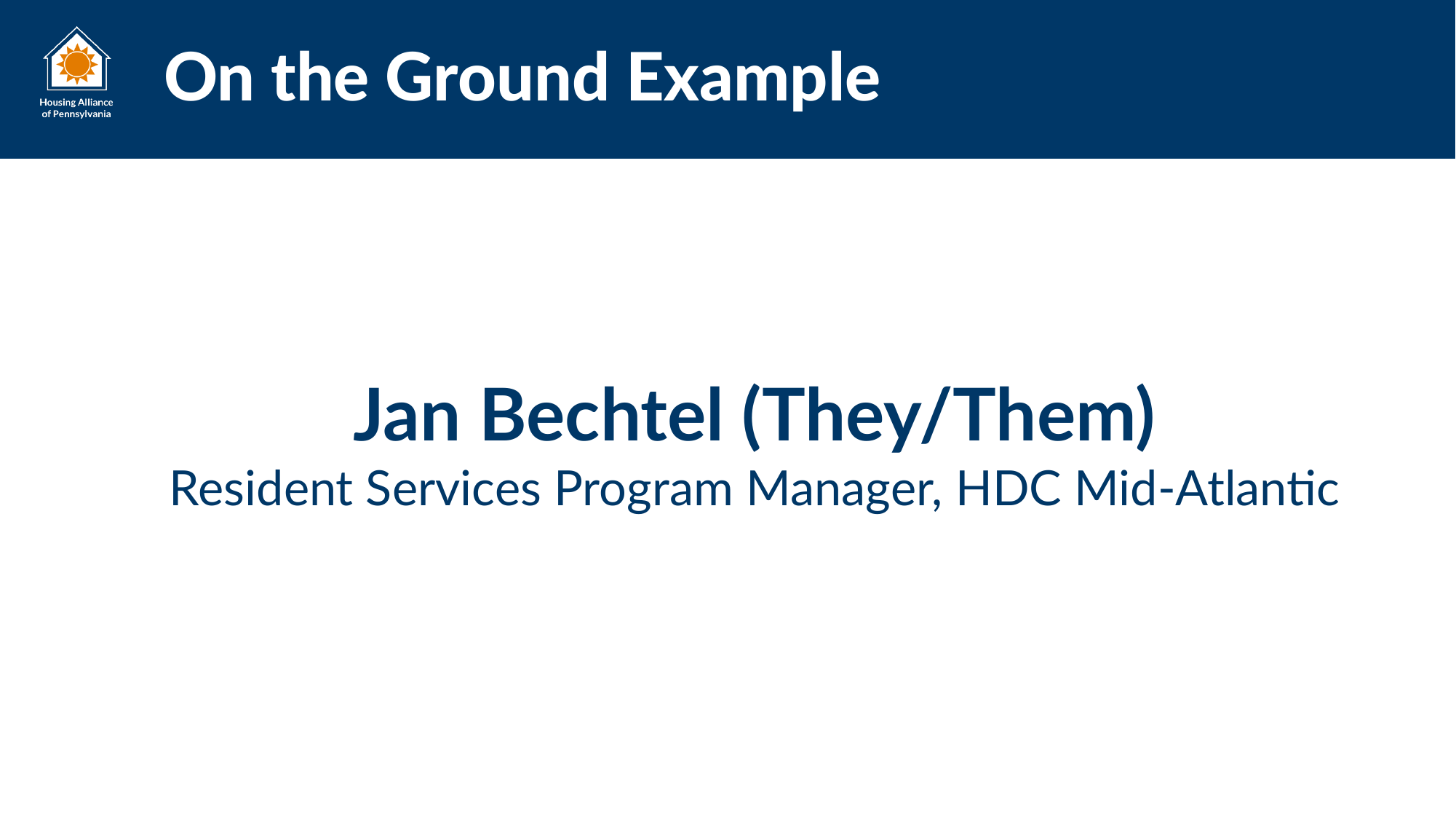

# On the Ground Example

Jan Bechtel (They/Them)
Resident Services Program Manager, HDC Mid-Atlantic